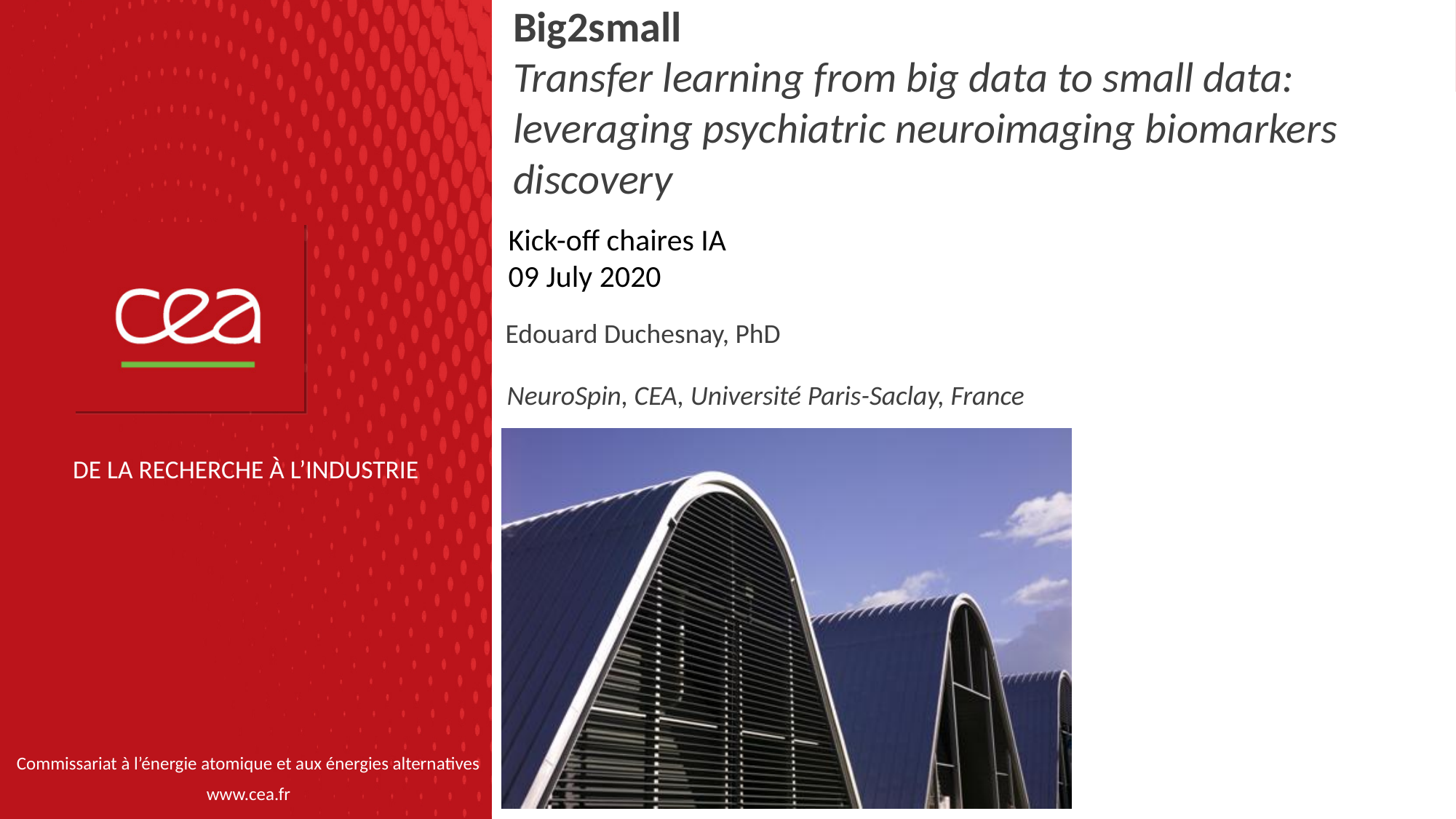

Big2small
Transfer learning from big data to small data: leveraging psychiatric neuroimaging biomarkers discovery
Kick-off chaires IA
09 July 2020